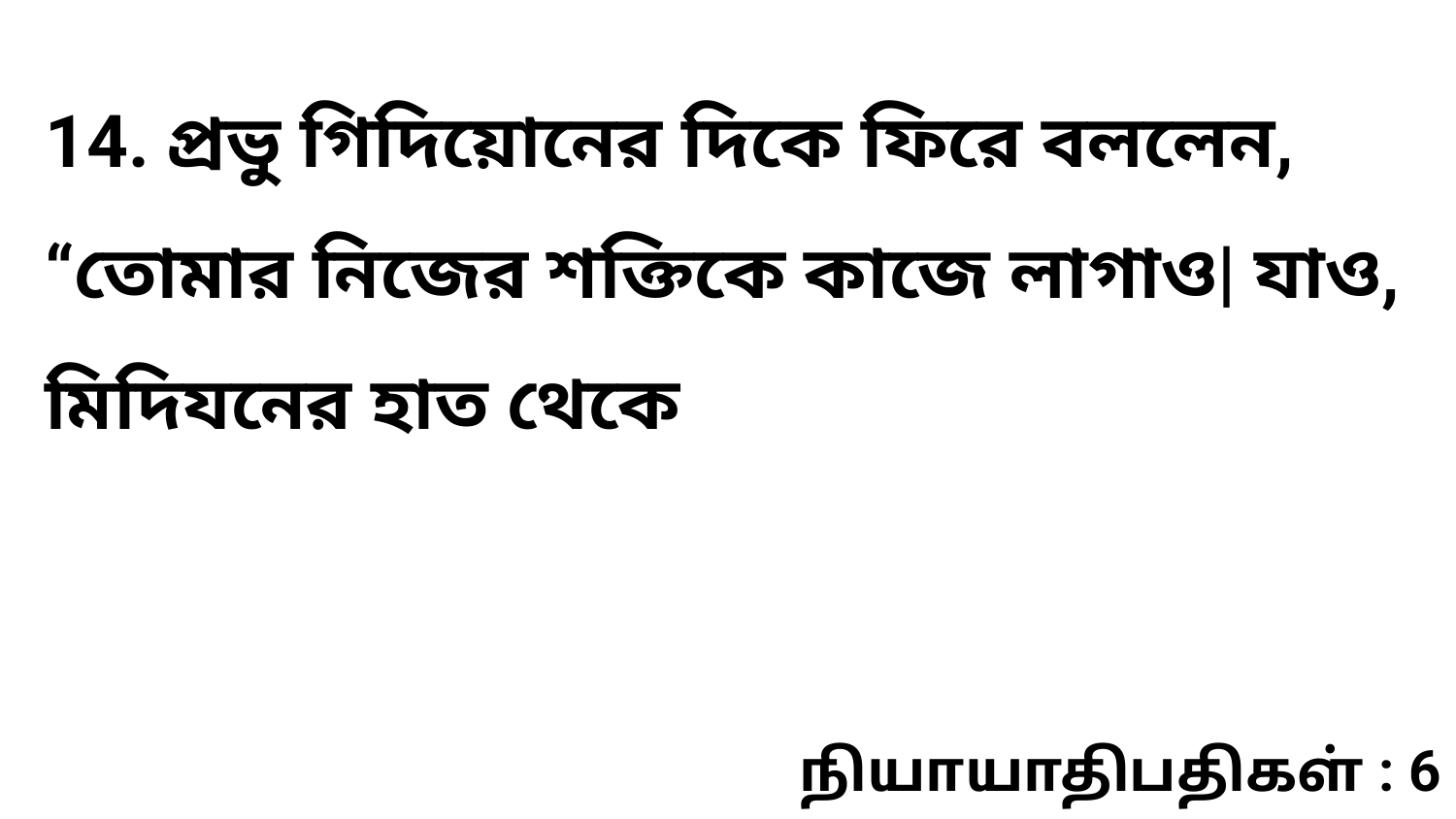

14. প্রভু গিদিয়োনের দিকে ফিরে বললেন, “তোমার নিজের শক্তিকে কাজে লাগাও| যাও, মিদিযনের হাত থেকে
நியாயாதிபதிகள் : 6